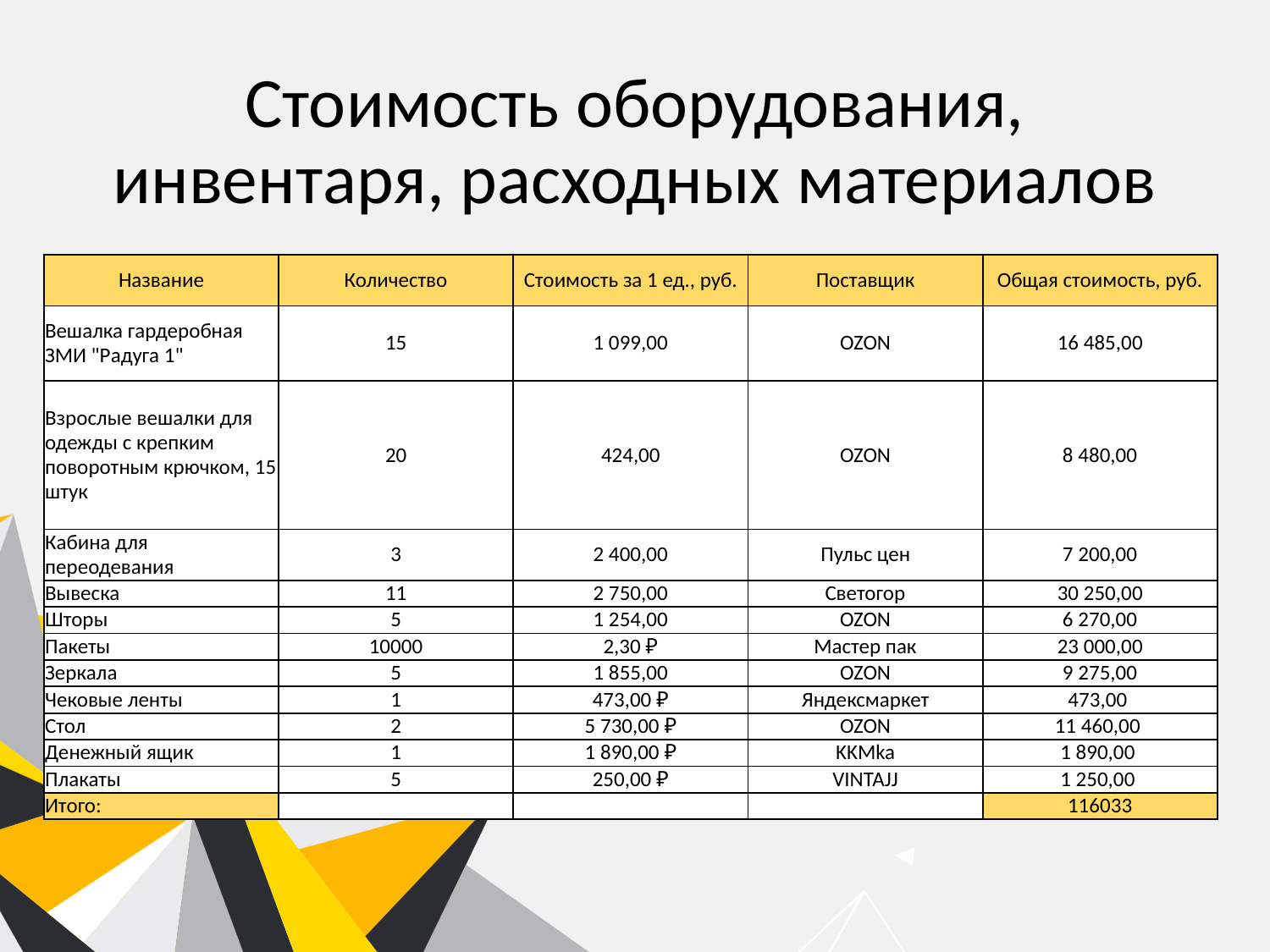

# Стоимость оборудования, инвентаря, расходных материалов
| Название | Количество | Стоимость за 1 ед., руб. | Поставщик | Общая стоимость, руб. |
| --- | --- | --- | --- | --- |
| Вешалка гардеробная ЗМИ "Радуга 1" | 15 | 1 099,00 | OZON | 16 485,00 |
| Взрослые вешалки для одежды с крепким поворотным крючком, 15 штук | 20 | 424,00 | OZON | 8 480,00 |
| Кабина для переодевания | 3 | 2 400,00 | Пульс цен | 7 200,00 |
| Вывеска | 11 | 2 750,00 | Светогор | 30 250,00 |
| Шторы | 5 | 1 254,00 | OZON | 6 270,00 |
| Пакеты | 10000 | 2,30 ₽ | Мастер пак | 23 000,00 |
| Зеркала | 5 | 1 855,00 | OZON | 9 275,00 |
| Чековые ленты | 1 | 473,00 ₽ | Яндексмаркет | 473,00 |
| Стол | 2 | 5 730,00 ₽ | OZON | 11 460,00 |
| Денежный ящик | 1 | 1 890,00 ₽ | KKMka | 1 890,00 |
| Плакаты | 5 | 250,00 ₽ | VINTAJJ | 1 250,00 |
| Итого: |  |  |  | 116033 |